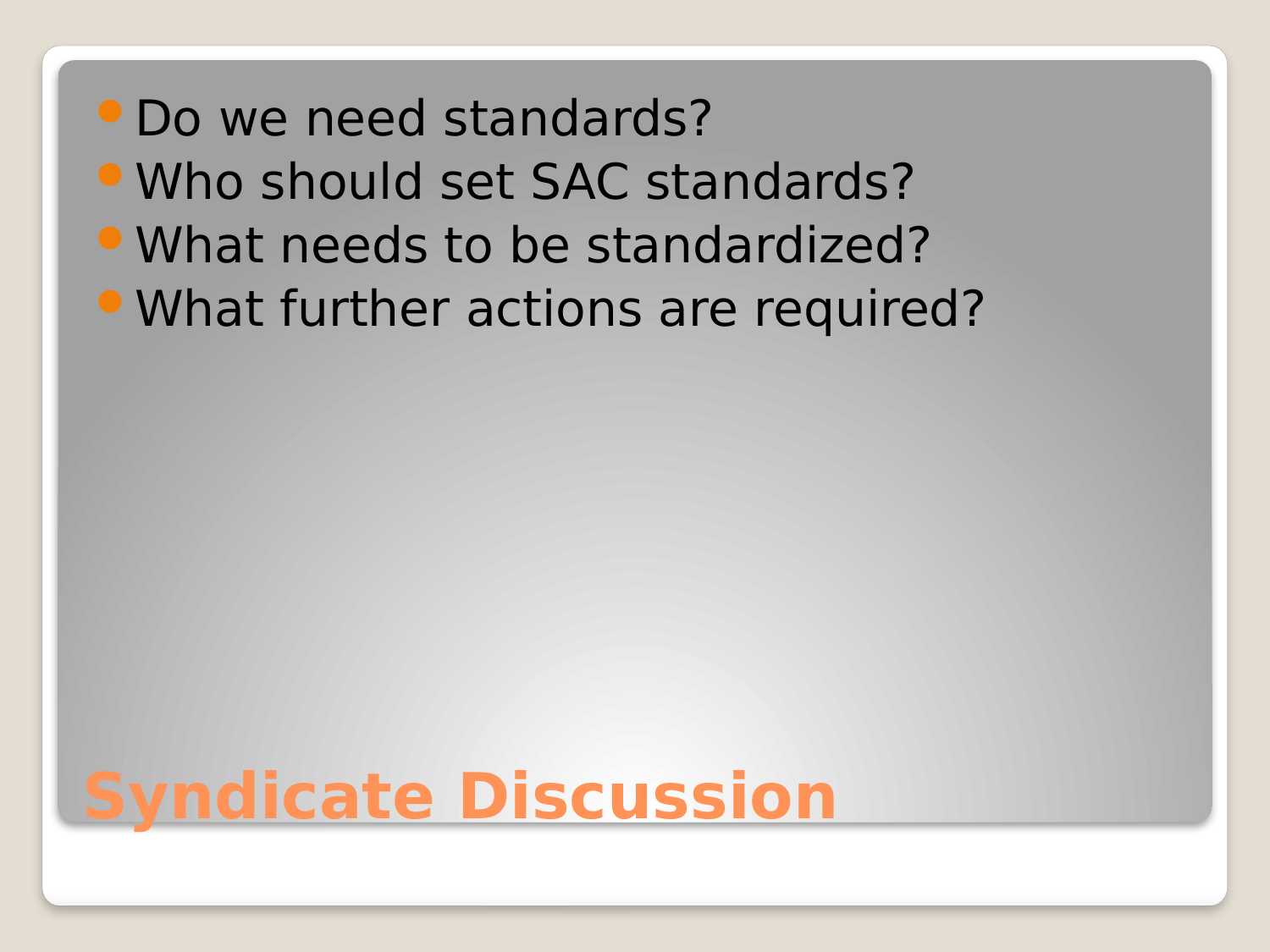

Do we need standards?
Who should set SAC standards?
What needs to be standardized?
What further actions are required?
# Syndicate Discussion